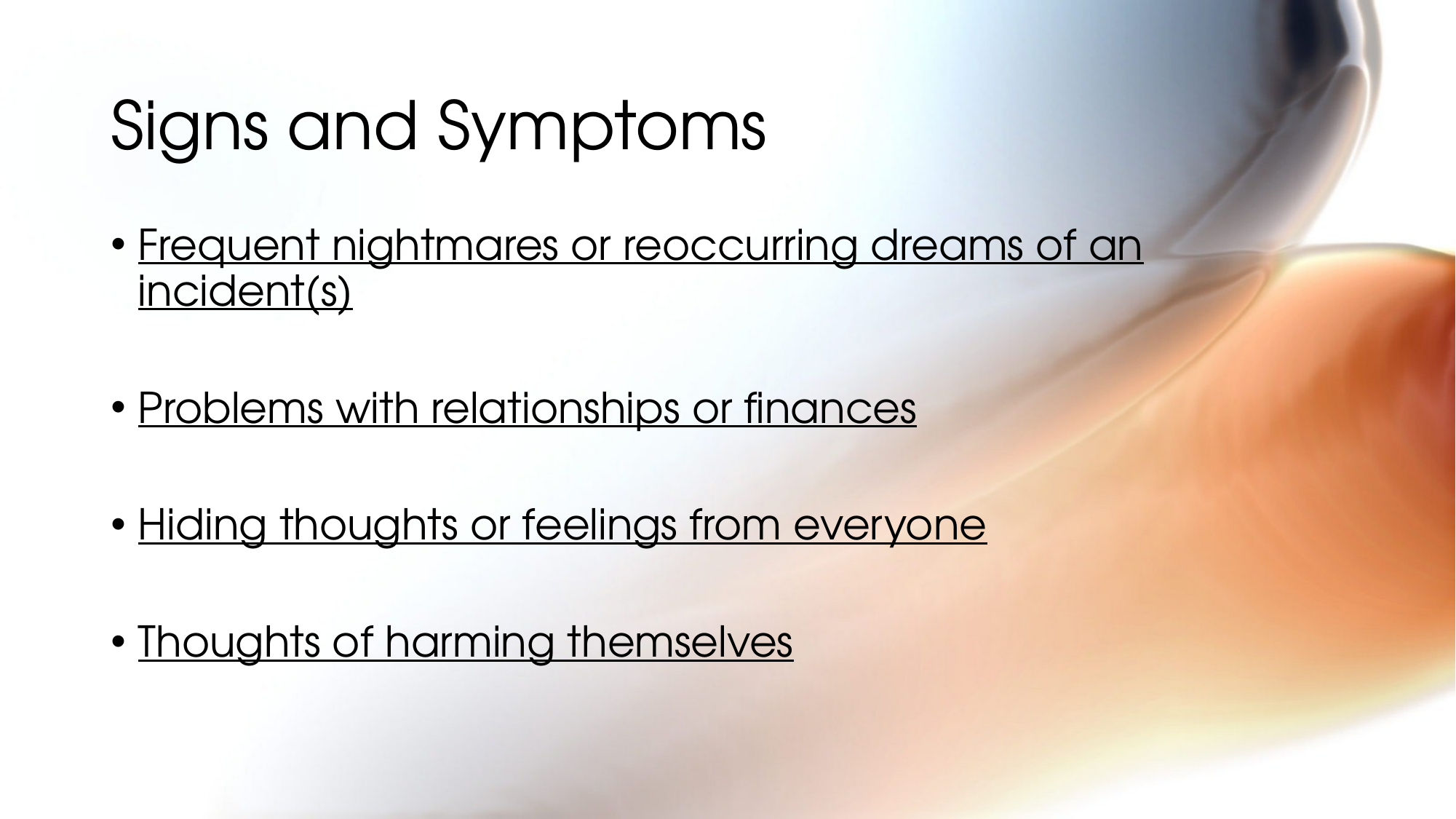

# Signs and Symptoms
Frequent nightmares or reoccurring dreams of an incident(s)

Problems with relationships or finances

Hiding thoughts or feelings from everyone

Thoughts of harming themselves